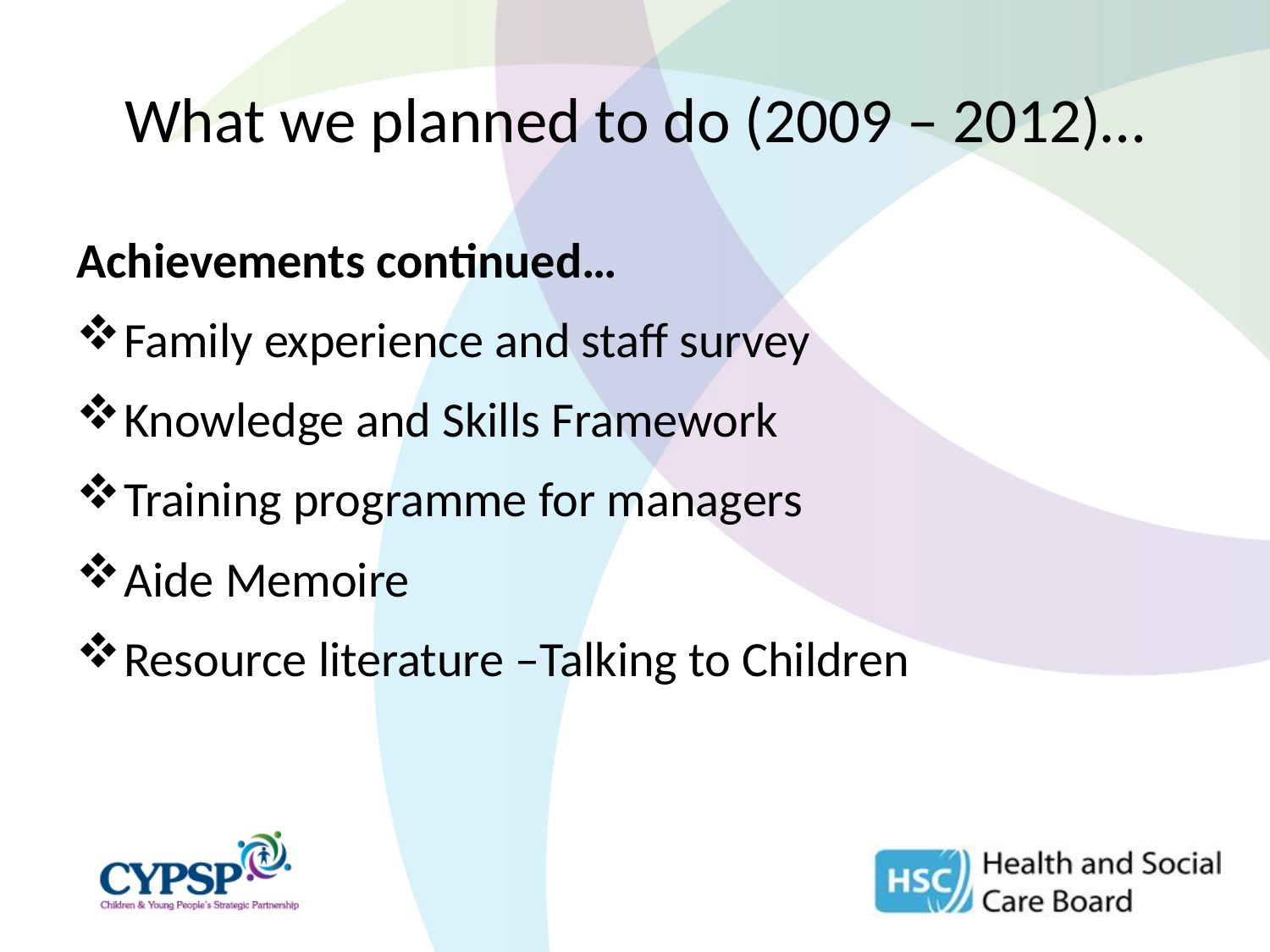

# What we planned to do (2009 – 2012)…
Achievements continued…
Family experience and staff survey
Knowledge and Skills Framework
Training programme for managers
Aide Memoire
Resource literature –Talking to Children